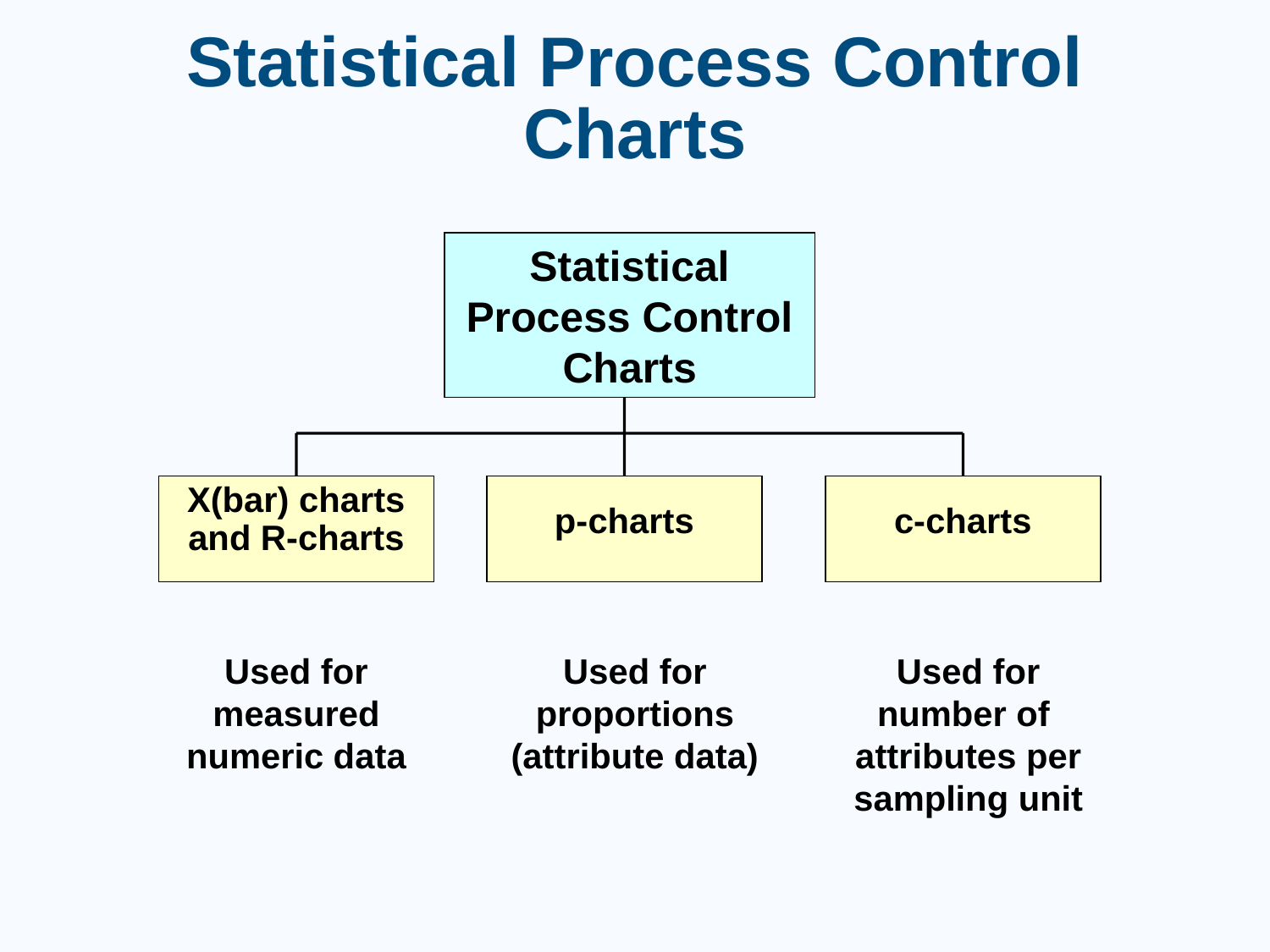

# Statistical Process Control Charts
Statistical Process Control Charts

X(bar) charts and R-charts

p-charts
c-charts
Used for measured numeric data
Used for proportions (attribute data)
Used for number of  attributes per sampling unit